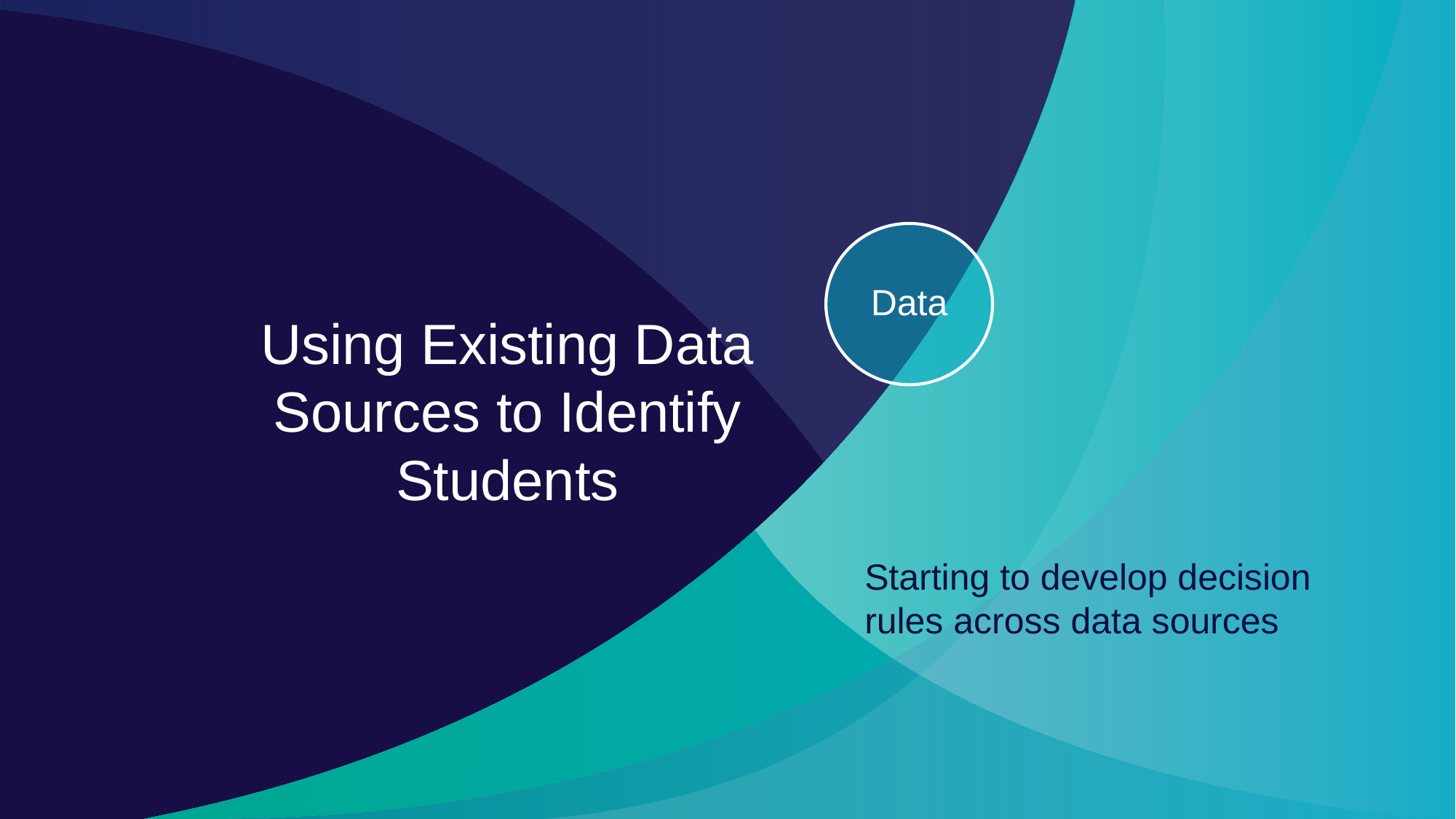

# Using Existing Data Sources to Identify Students

Data
Starting to develop decision rules across data sources